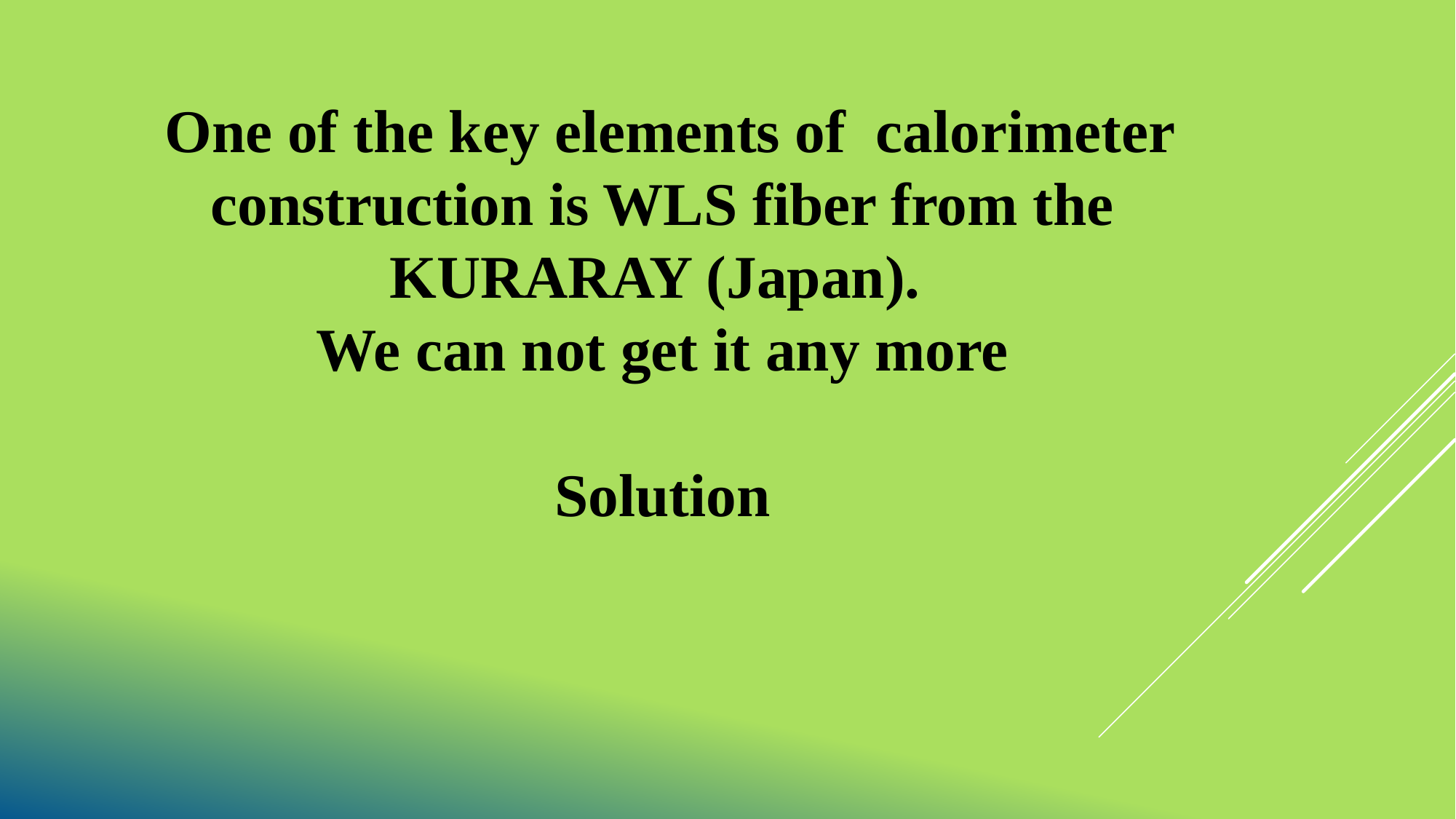

One of the key elements of  calorimeter construction is WLS fiber from the KURARAY (Japan).
We can not get it any more

Solution